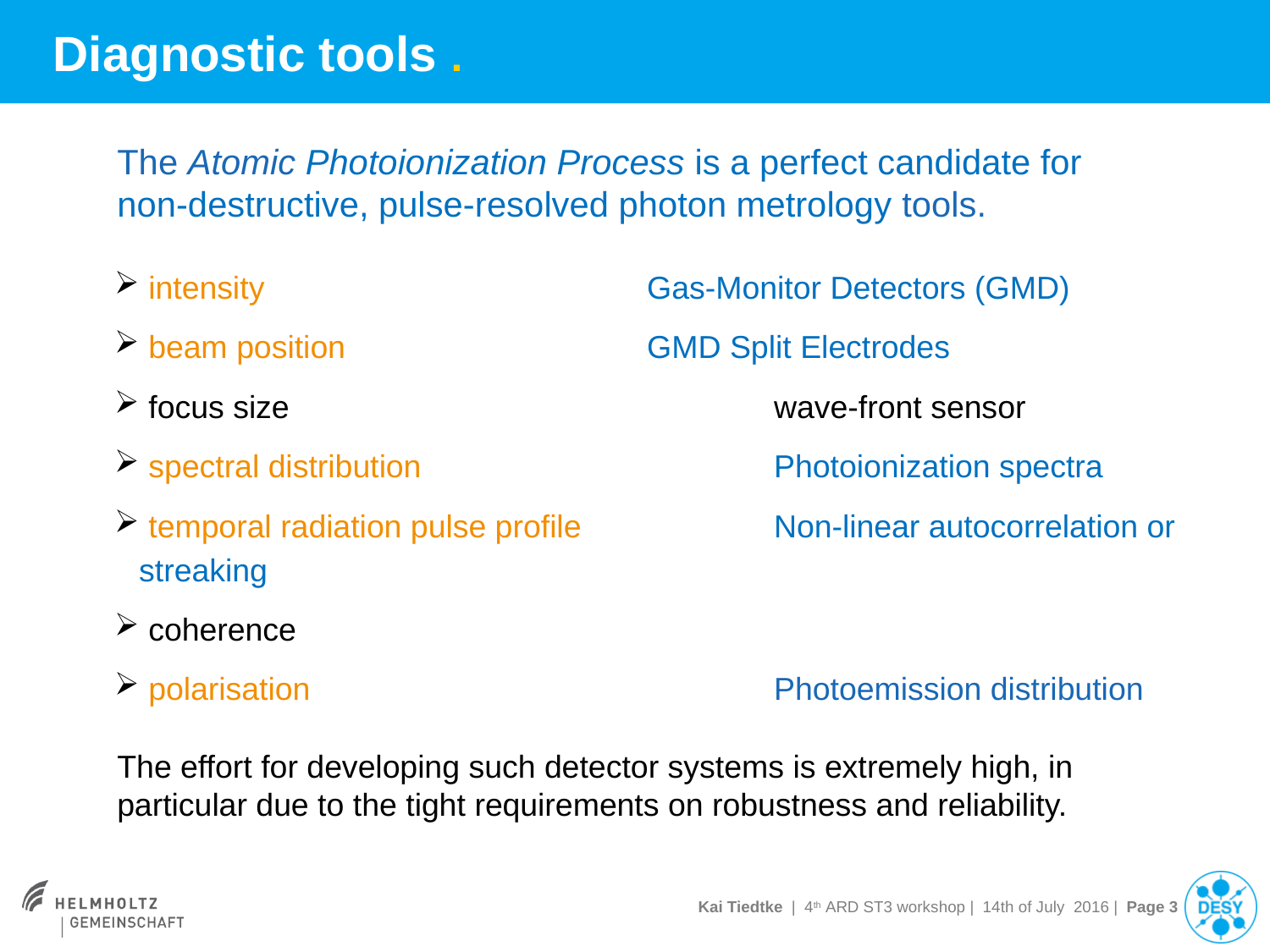

# Diagnostic tools .
The Atomic Photoionization Process is a perfect candidate for non-destructive, pulse-resolved photon metrology tools.
 intensity				Gas-Monitor Detectors (GMD)
 beam position			GMD Split Electrodes
 focus size 				wave-front sensor
 spectral distribution			Photoionization spectra
 temporal radiation pulse profile		Non-linear autocorrelation or streaking
 coherence
 polarisation				Photoemission distribution
The effort for developing such detector systems is extremely high, in particular due to the tight requirements on robustness and reliability.